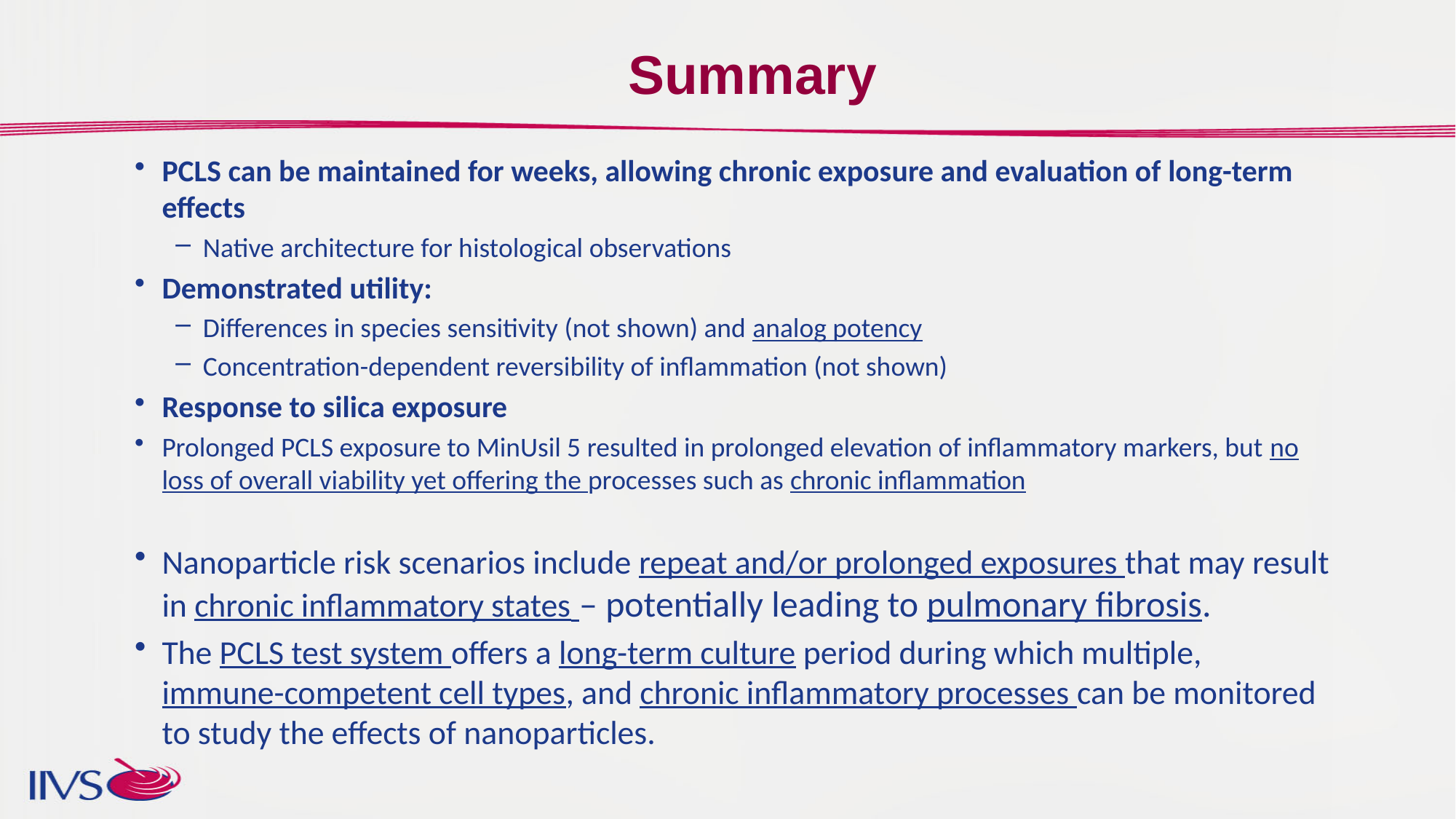

# Summary
PCLS can be maintained for weeks, allowing chronic exposure and evaluation of long-term effects
Native architecture for histological observations
Demonstrated utility:
Differences in species sensitivity (not shown) and analog potency
Concentration-dependent reversibility of inflammation (not shown)
Response to silica exposure
Prolonged PCLS exposure to MinUsil 5 resulted in prolonged elevation of inflammatory markers, but no loss of overall viability yet offering the processes such as chronic inflammation

Nanoparticle risk scenarios include repeat and/or prolonged exposures that may result in chronic inflammatory states – potentially leading to pulmonary fibrosis.
The PCLS test system offers a long-term culture period during which multiple, immune-competent cell types, and chronic inflammatory processes can be monitored to study the effects of nanoparticles.